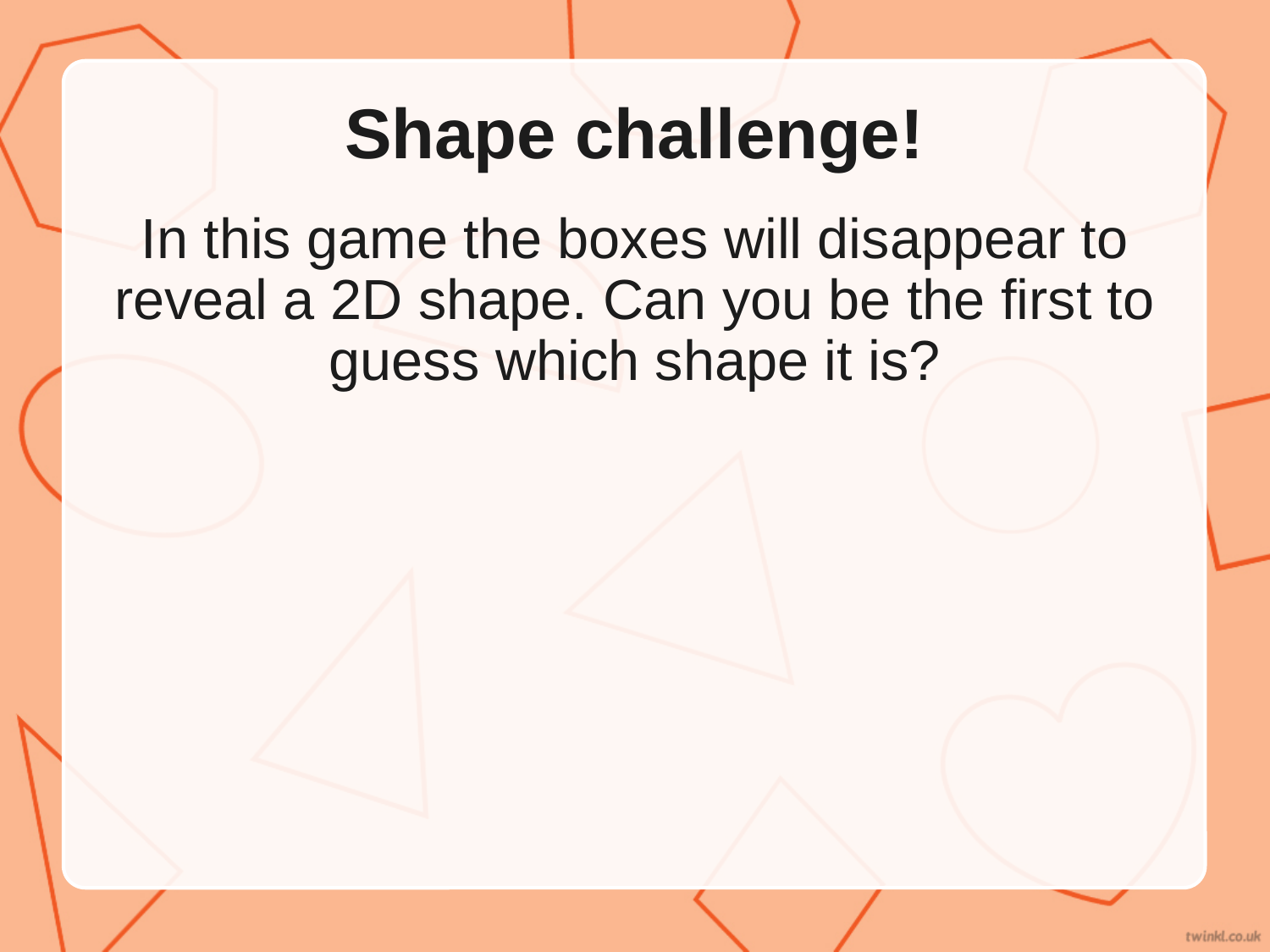

# Shape challenge!
In this game the boxes will disappear to reveal a 2D shape. Can you be the first to guess which shape it is?